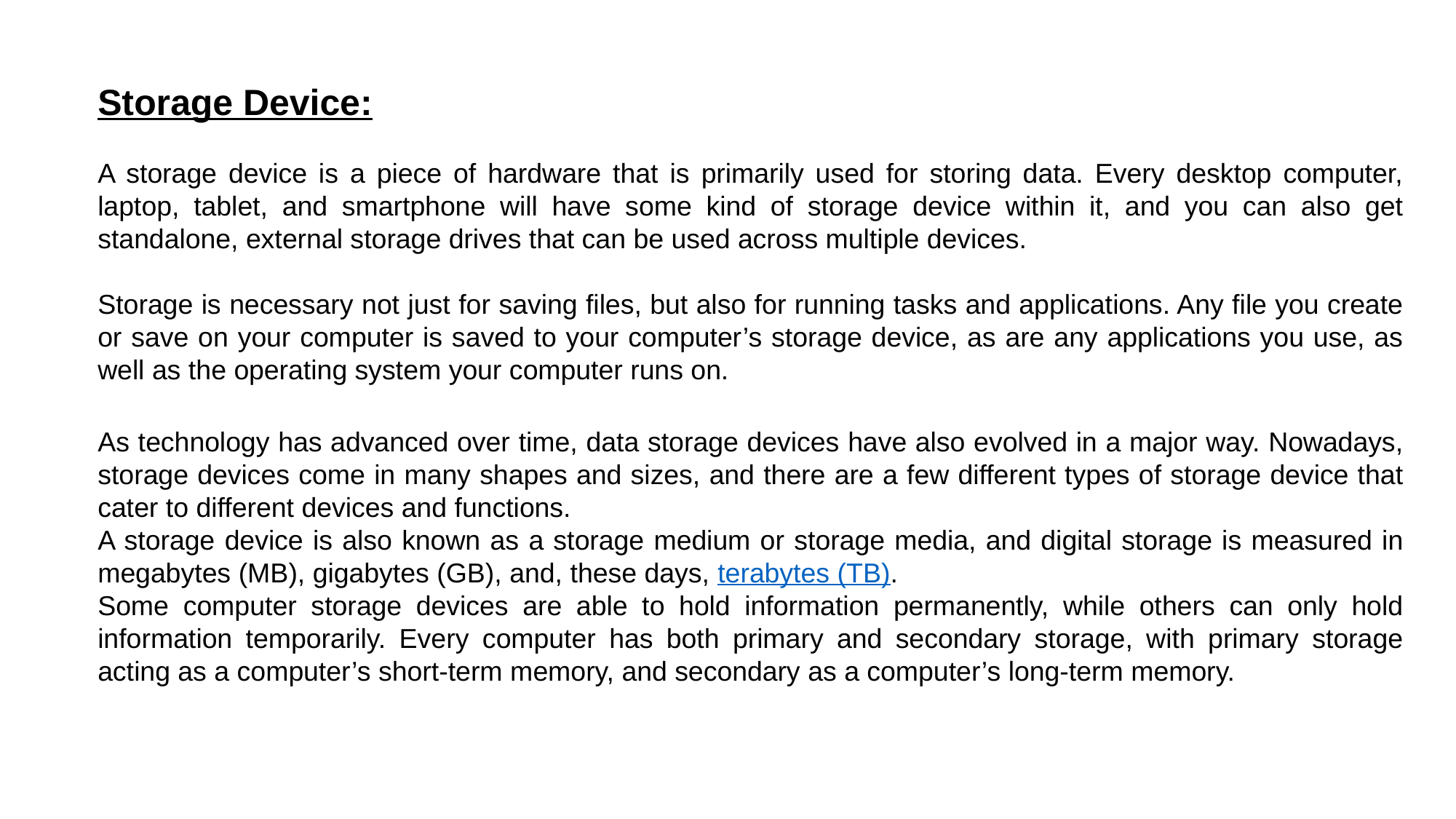

Storage Device:

A storage device is a piece of hardware that is primarily used for storing data. Every desktop computer, laptop, tablet, and smartphone will have some kind of storage device within it, and you can also get standalone, external storage drives that can be used across multiple devices.

Storage is necessary not just for saving files, but also for running tasks and applications. Any file you create or save on your computer is saved to your computer’s storage device, as are any applications you use, as well as the operating system your computer runs on.
As technology has advanced over time, data storage devices have also evolved in a major way. Nowadays, storage devices come in many shapes and sizes, and there are a few different types of storage device that cater to different devices and functions.
A storage device is also known as a storage medium or storage media, and digital storage is measured in megabytes (MB), gigabytes (GB), and, these days, terabytes (TB).
Some computer storage devices are able to hold information permanently, while others can only hold information temporarily. Every computer has both primary and secondary storage, with primary storage acting as a computer’s short-term memory, and secondary as a computer’s long-term memory.